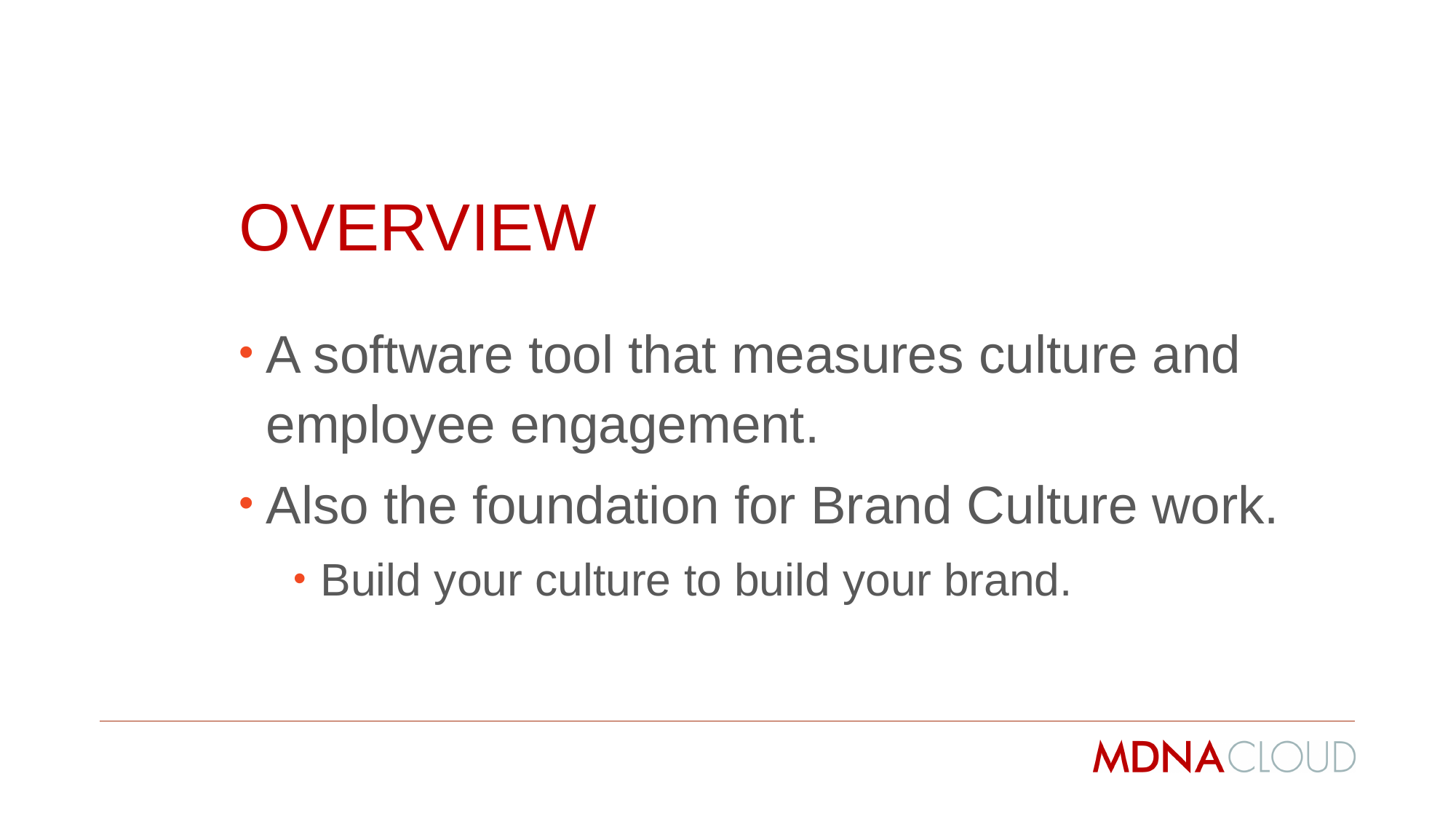

# OVERVIEW
A software tool that measures culture and
employee engagement.
Also the foundation for Brand Culture work.
Build your culture to build your brand.